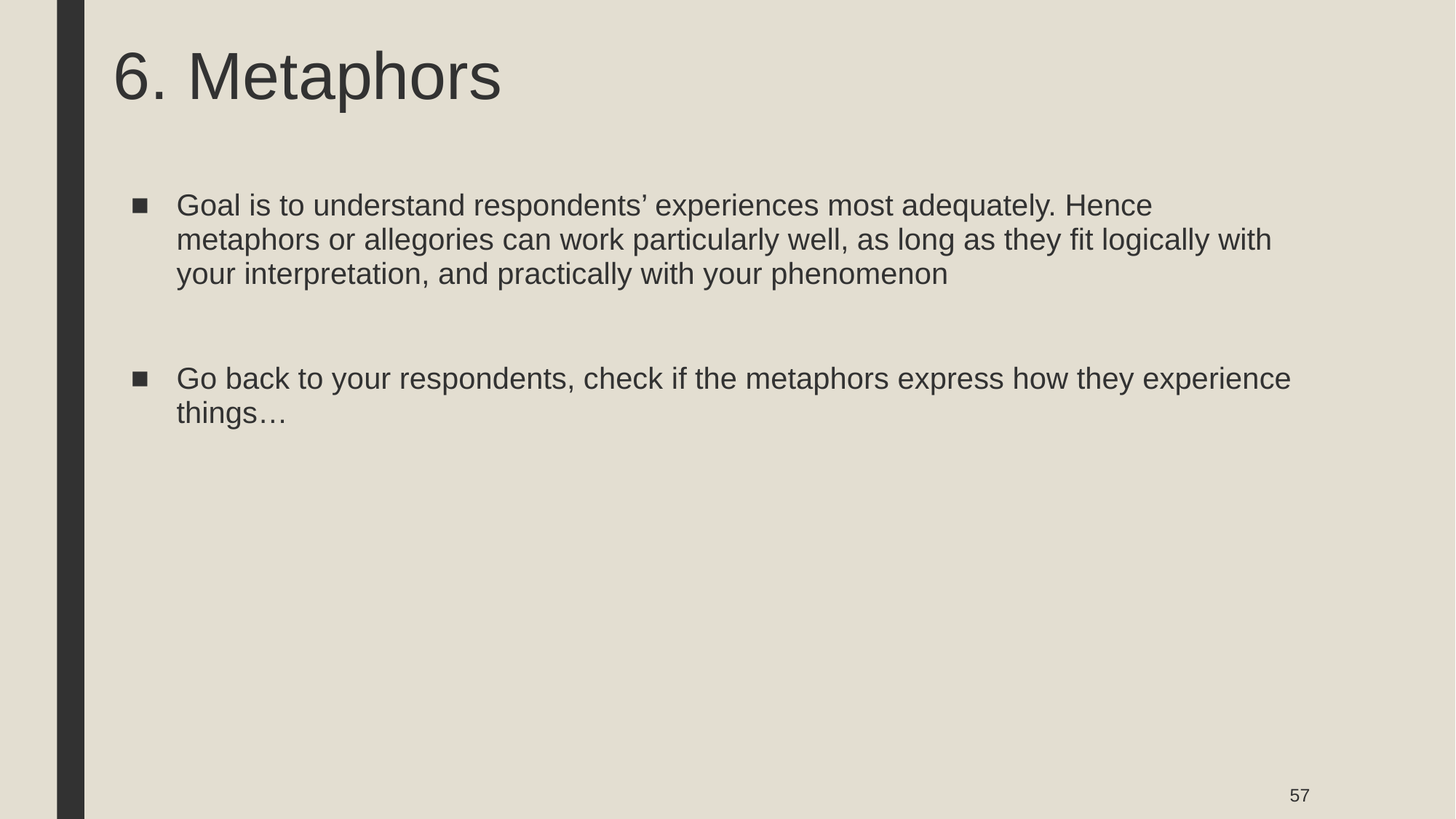

# 6. Metaphors
Goal is to understand respondents’ experiences most adequately. Hence metaphors or allegories can work particularly well, as long as they fit logically with your interpretation, and practically with your phenomenon

Go back to your respondents, check if the metaphors express how they experience things…

57